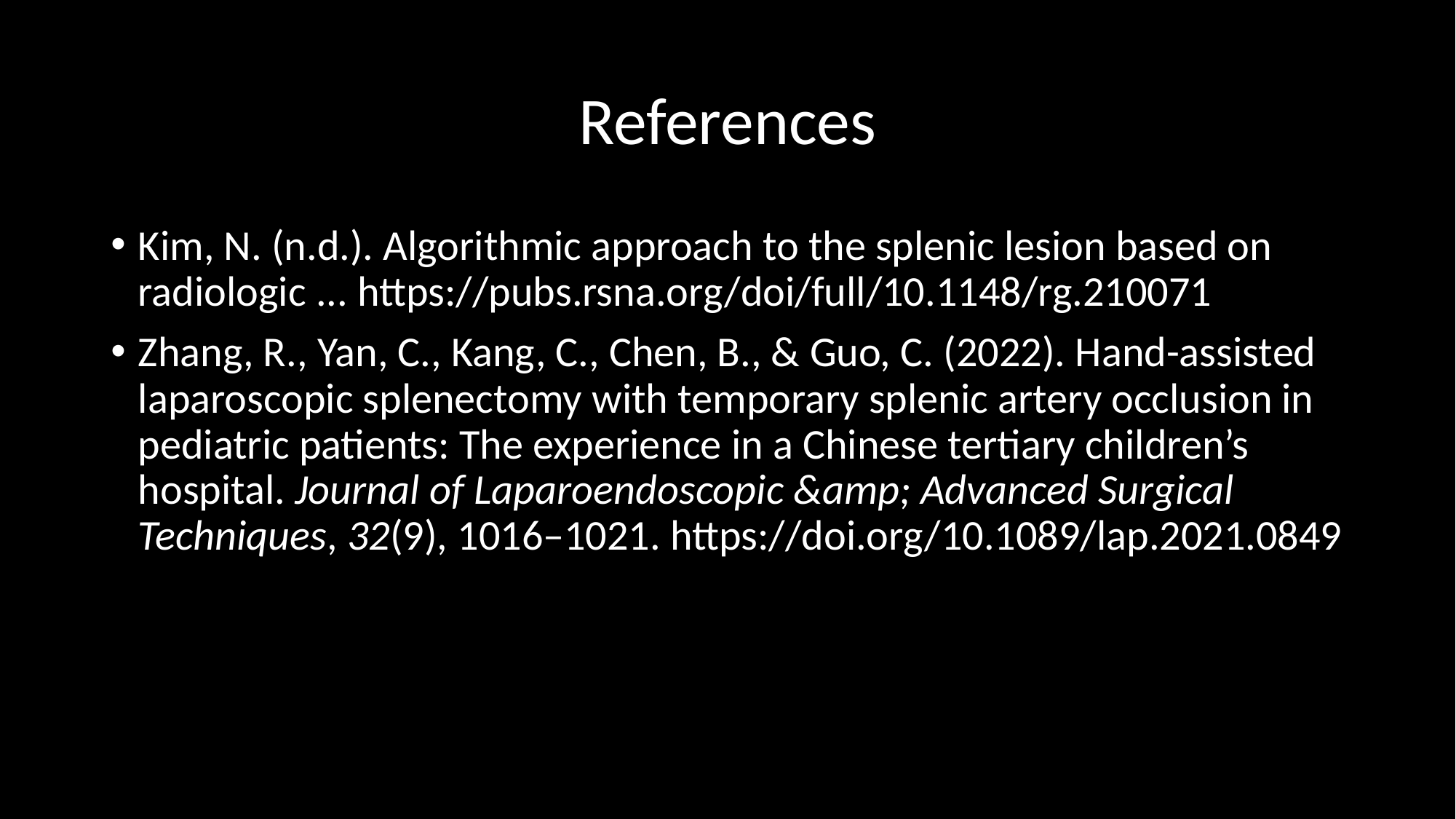

# References
Kim, N. (n.d.). Algorithmic approach to the splenic lesion based on radiologic ... https://pubs.rsna.org/doi/full/10.1148/rg.210071
Zhang, R., Yan, C., Kang, C., Chen, B., & Guo, C. (2022). Hand-assisted laparoscopic splenectomy with temporary splenic artery occlusion in pediatric patients: The experience in a Chinese tertiary children’s hospital. Journal of Laparoendoscopic &amp; Advanced Surgical Techniques, 32(9), 1016–1021. https://doi.org/10.1089/lap.2021.0849